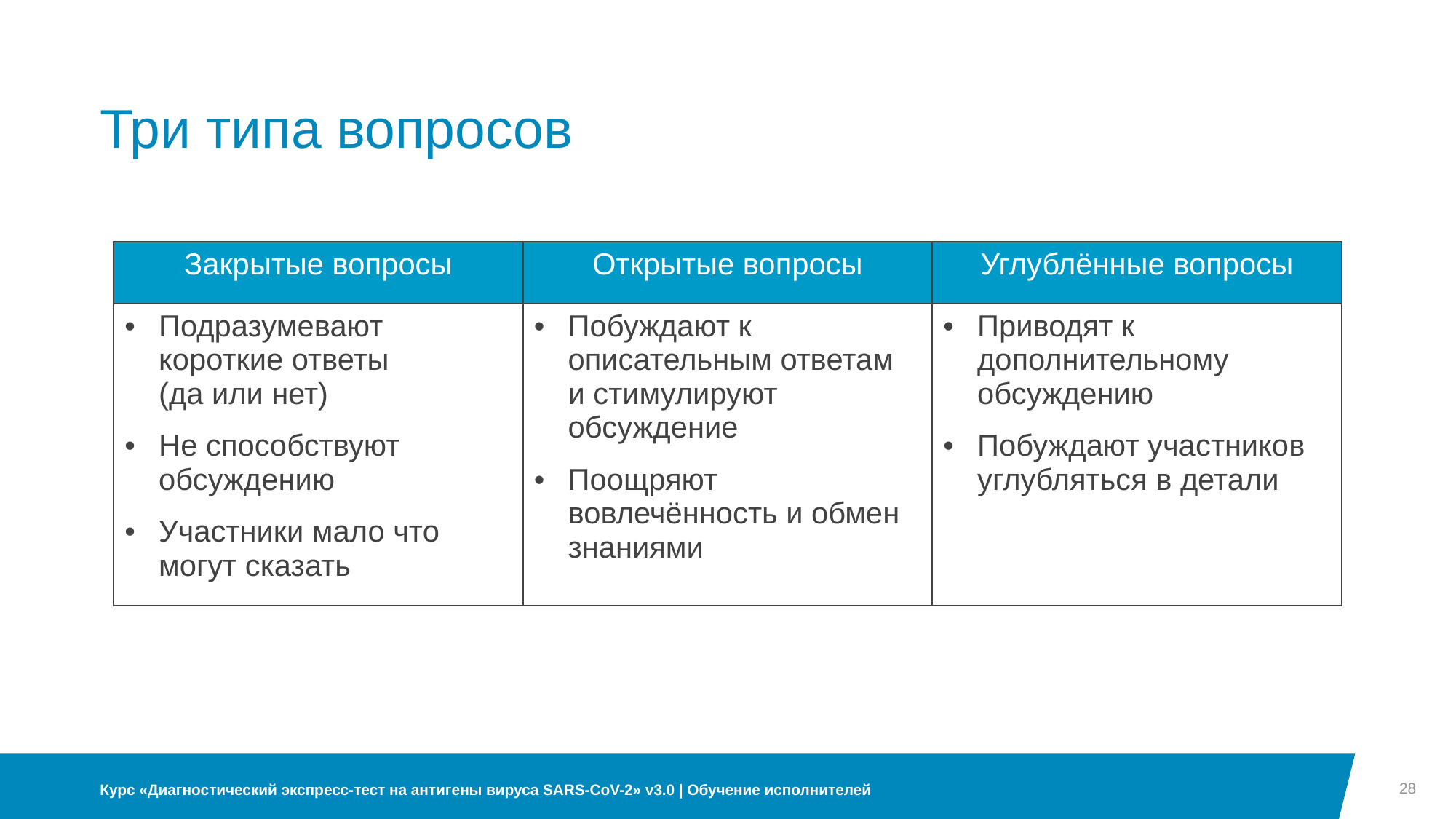

# Три типа вопросов

| Закрытые вопросы | Открытые вопросы | Углублённые вопросы |
| --- | --- | --- |
| Подразумевают короткие ответы (да или нет) Не способствуют обсуждению Участники мало что могут сказать | Побуждают к описательным ответам и стимулируют обсуждение Поощряют вовлечённость и обмен знаниями | Приводят к дополнительному обсуждению Побуждают участников углубляться в детали |
28
Курс «Диагностический экспресс-тест на антигены вируса SARS-CoV-2» v3.0 | Обучение исполнителей